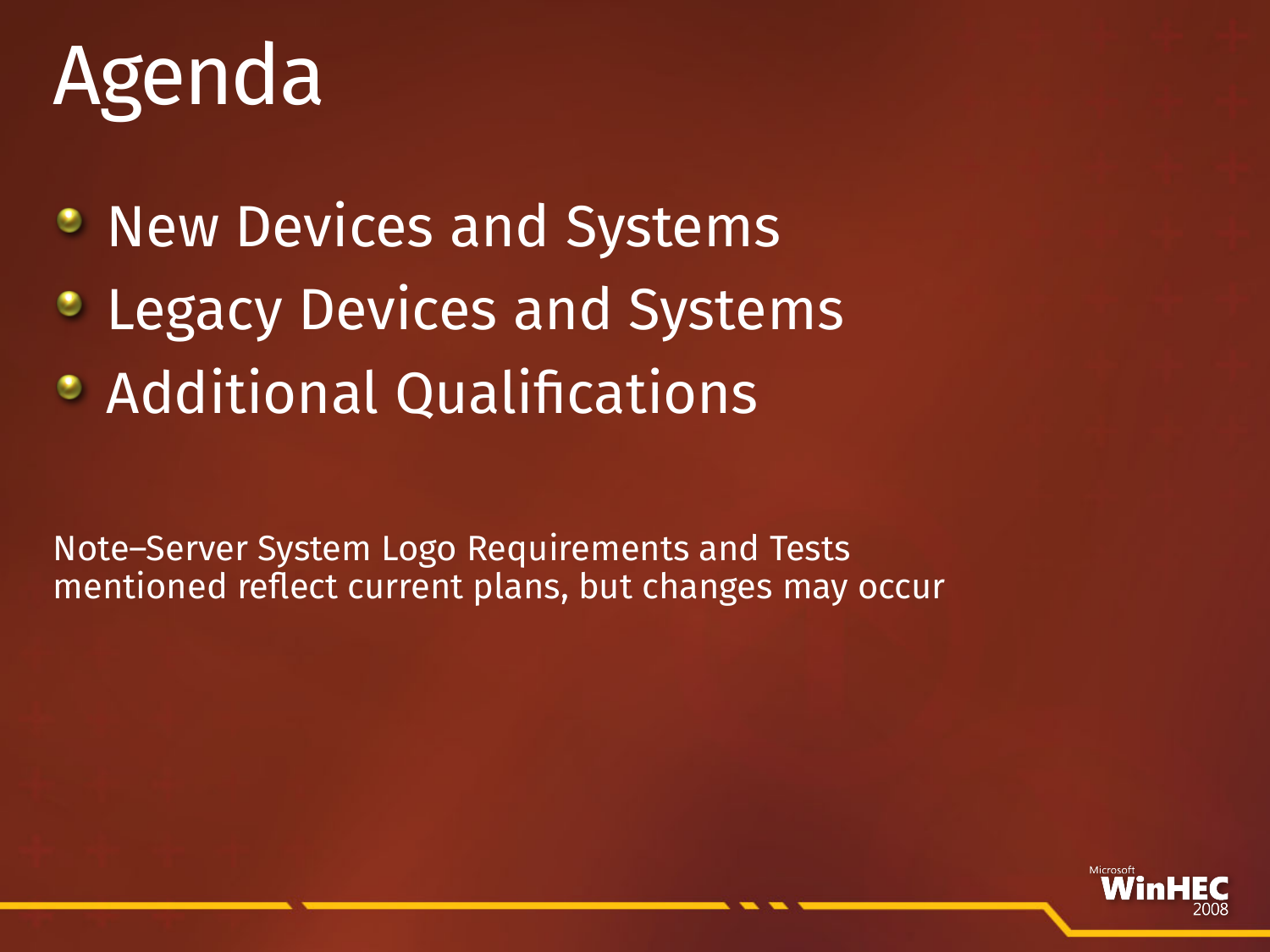

# Agenda
New Devices and Systems
Legacy Devices and Systems
Additional Qualifications

Note–Server System Logo Requirements and Tests
mentioned reflect current plans, but changes may occur